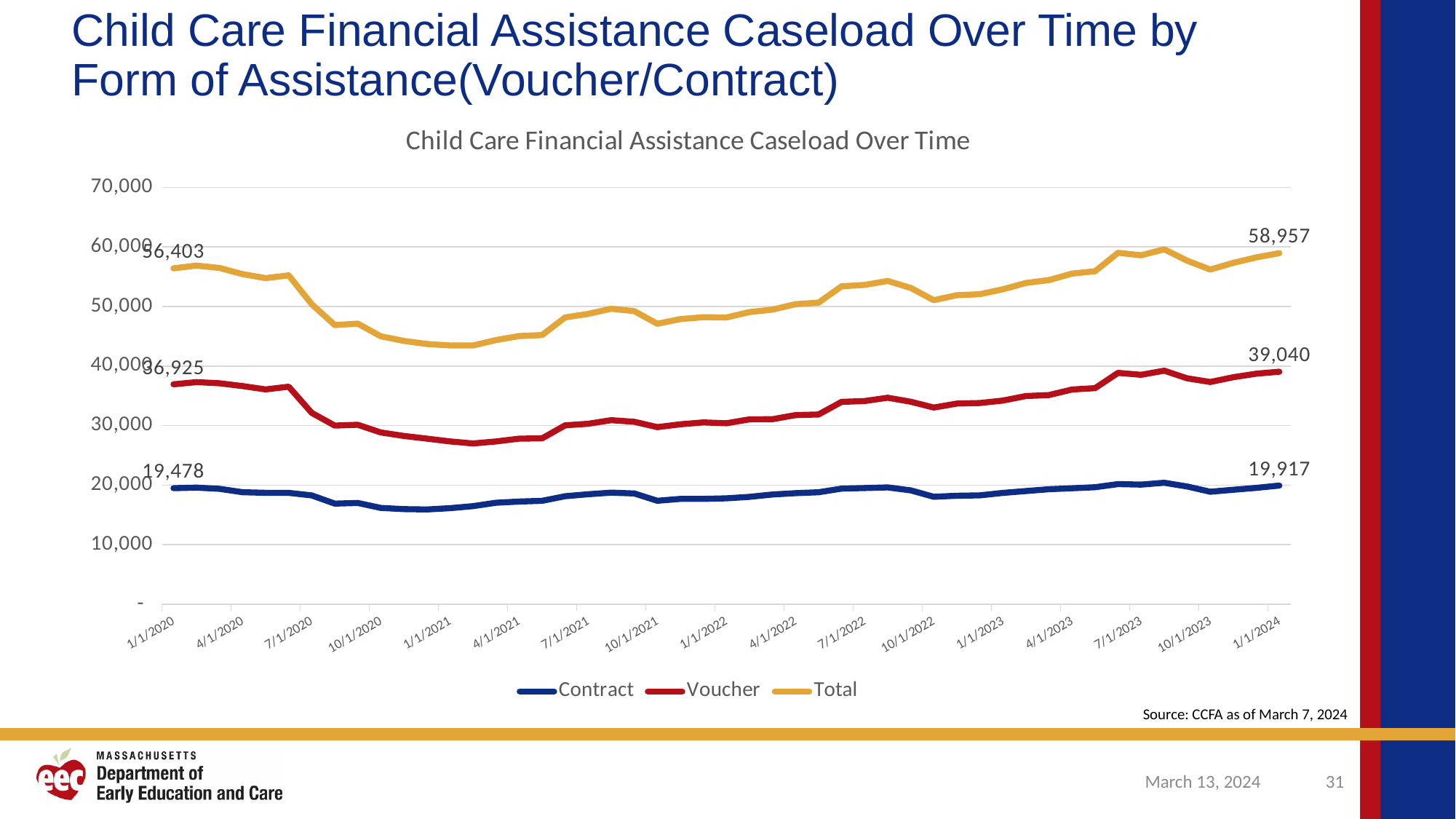

# Child Care Financial Assistance Caseload Over Time by Form of Assistance(Voucher/Contract)

### Chart: Child Care Financial Assistance Caseload Over Time

| Category | Contract | Voucher | Total |
|---|---|---|---|
| 43831 | 19478.0 | 36925.0 | 56403.0 |
| 43862 | 19569.0 | 37299.0 | 56868.0 |
| 43891 | 19365.0 | 37102.0 | 56467.0 |
| 43922 | 18801.0 | 36631.0 | 55432.0 |
| 43952 | 18696.0 | 36069.0 | 54765.0 |
| 43983 | 18690.0 | 36532.0 | 55222.0 |
| 44013 | 18264.0 | 32123.0 | 50387.0 |
| 44044 | 16888.0 | 29992.0 | 46880.0 |
| 44075 | 16994.0 | 30123.0 | 47117.0 |
| 44105 | 16161.0 | 28832.0 | 44993.0 |
| 44136 | 15963.0 | 28247.0 | 44210.0 |
| 44166 | 15903.0 | 27796.0 | 43699.0 |
| 44197 | 16122.0 | 27334.0 | 43456.0 |
| 44228 | 16458.0 | 26989.0 | 43447.0 |
| 44256 | 17031.0 | 27325.0 | 44356.0 |
| 44287 | 17233.0 | 27797.0 | 45030.0 |
| 44317 | 17354.0 | 27846.0 | 45200.0 |
| 44348 | 18125.0 | 30035.0 | 48160.0 |
| 44378 | 18460.0 | 30295.0 | 48755.0 |
| 44409 | 18726.0 | 30896.0 | 49622.0 |
| 44440 | 18591.0 | 30622.0 | 49213.0 |
| 44470 | 17362.0 | 29732.0 | 47094.0 |
| 44501 | 17680.0 | 30204.0 | 47884.0 |
| 44531 | 17676.0 | 30525.0 | 48201.0 |
| 44562 | 17771.0 | 30380.0 | 48151.0 |
| 44593 | 18020.0 | 31037.0 | 49057.0 |
| 44621 | 18413.0 | 31061.0 | 49474.0 |
| 44652 | 18640.0 | 31748.0 | 50388.0 |
| 44682 | 18791.0 | 31854.0 | 50645.0 |
| 44713 | 19405.0 | 33982.0 | 53387.0 |
| 44743 | 19501.0 | 34117.0 | 53618.0 |
| 44774 | 19610.0 | 34673.0 | 54283.0 |
| 44805 | 19108.0 | 34007.0 | 53115.0 |
| 44835 | 18030.0 | 33018.0 | 51048.0 |
| 44866 | 18205.0 | 33692.0 | 51897.0 |
| 44896 | 18271.0 | 33788.0 | 52059.0 |
| 44927 | 18684.0 | 34199.0 | 52883.0 |
| 44958 | 18992.0 | 34954.0 | 53946.0 |
| 44986 | 19300.0 | 35126.0 | 54426.0 |
| 45017 | 19462.0 | 36055.0 | 55517.0 |
| 45047 | 19635.0 | 36285.0 | 55920.0 |
| 45078 | 20163.0 | 38850.0 | 59013.0 |
| 45108 | 20073.0 | 38526.0 | 58599.0 |
| 45139 | 20386.0 | 39216.0 | 59602.0 |
| 45170 | 19758.0 | 37930.0 | 57688.0 |
| 45200 | 18879.0 | 37321.0 | 56200.0 |
| 45231 | 19208.0 | 38118.0 | 57326.0 |
| 45261 | 19529.0 | 38713.0 | 58242.0 |
| 45292 | 19917.0 | 39040.0 | 58957.0 |
Source: CCFA as of March 7, 2024
March 13, 2024
31